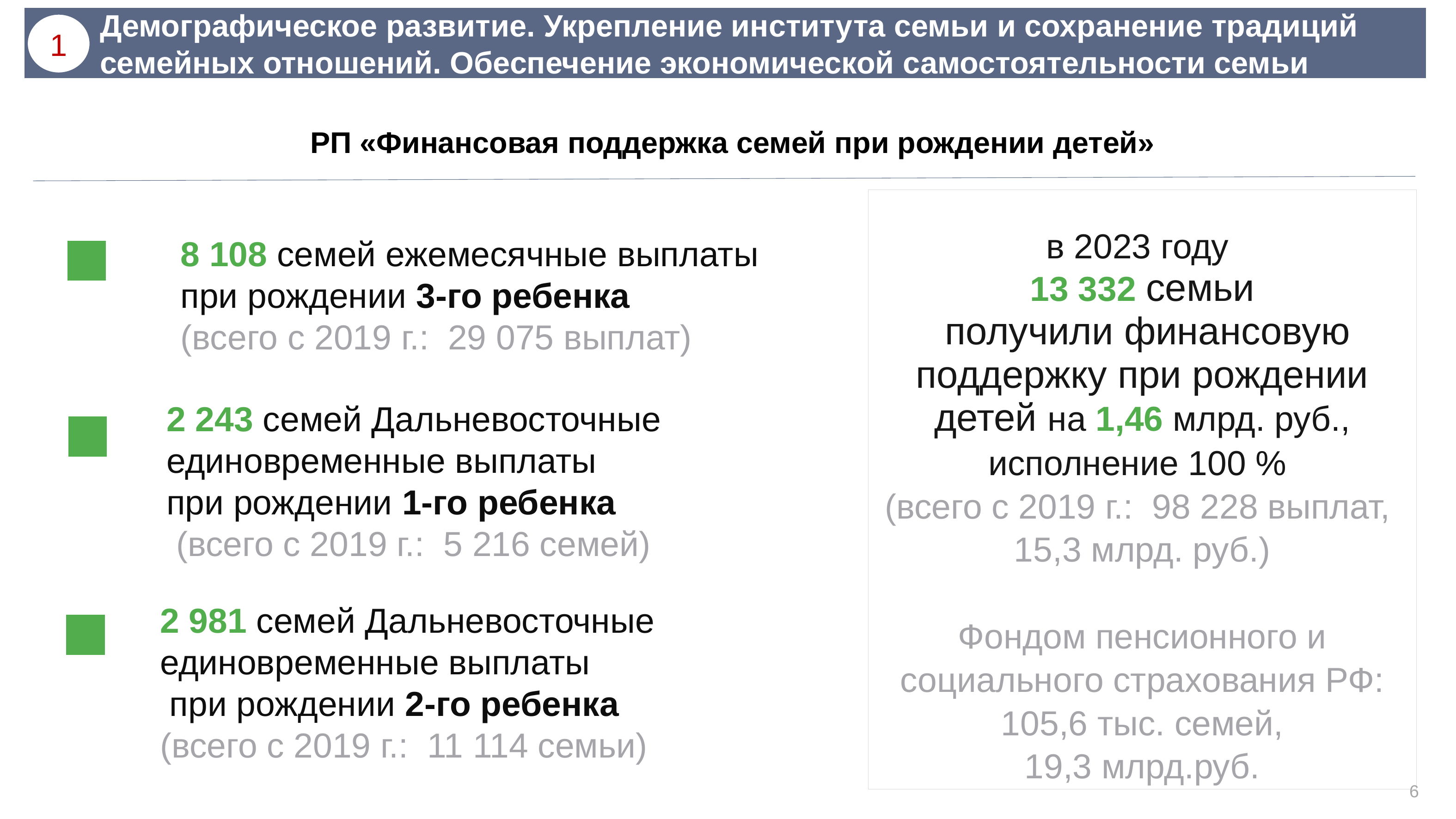

Демографическое развитие. Укрепление института семьи и сохранение традиций семейных отношений. Обеспечение экономической самостоятельности семьи
1
 РП «Финансовая поддержка семей при рождении детей»

в 2023 году
13 332 семьи
 получили финансовую поддержку при рождении детей на 1,46 млрд. руб.,
исполнение 100 %
(всего с 2019 г.:  98 228 выплат,
15,3 млрд. руб.)

Фондом пенсионного и социального страхования РФ:
105,6 тыс. семей,
19,3 млрд.руб.
8 108 семей ежемесячные выплаты
при рождении 3-го ребенка
(всего с 2019 г.:  29 075 выплат)

2 243 семей Дальневосточные единовременные выплаты
при рождении 1-го ребенка
 (всего с 2019 г.:  5 216 семей)

2 981 семей Дальневосточные единовременные выплаты
 при рождении 2-го ребенка
(всего с 2019 г.:  11 114 семьи)

6